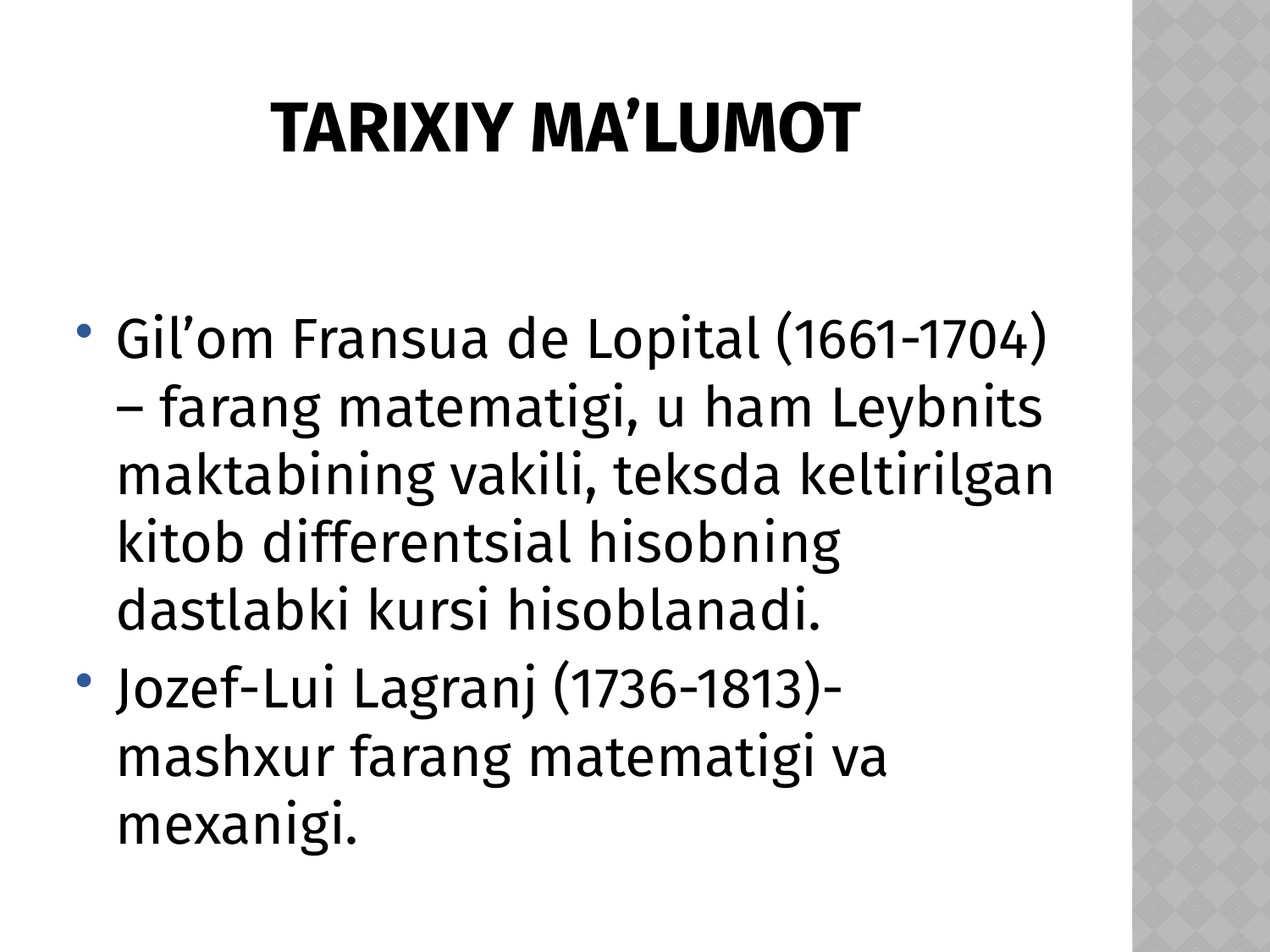

# Tarixiy ma’lumot
Gil’om Fransua de Lopital (1661-1704) – farang matematigi, u ham Leybnits maktabining vakili, teksda keltirilgan kitob differentsial hisobning dastlabki kursi hisoblanadi.
Jozef-Lui Lagranj (1736-1813)- mashxur farang matematigi va mexanigi.